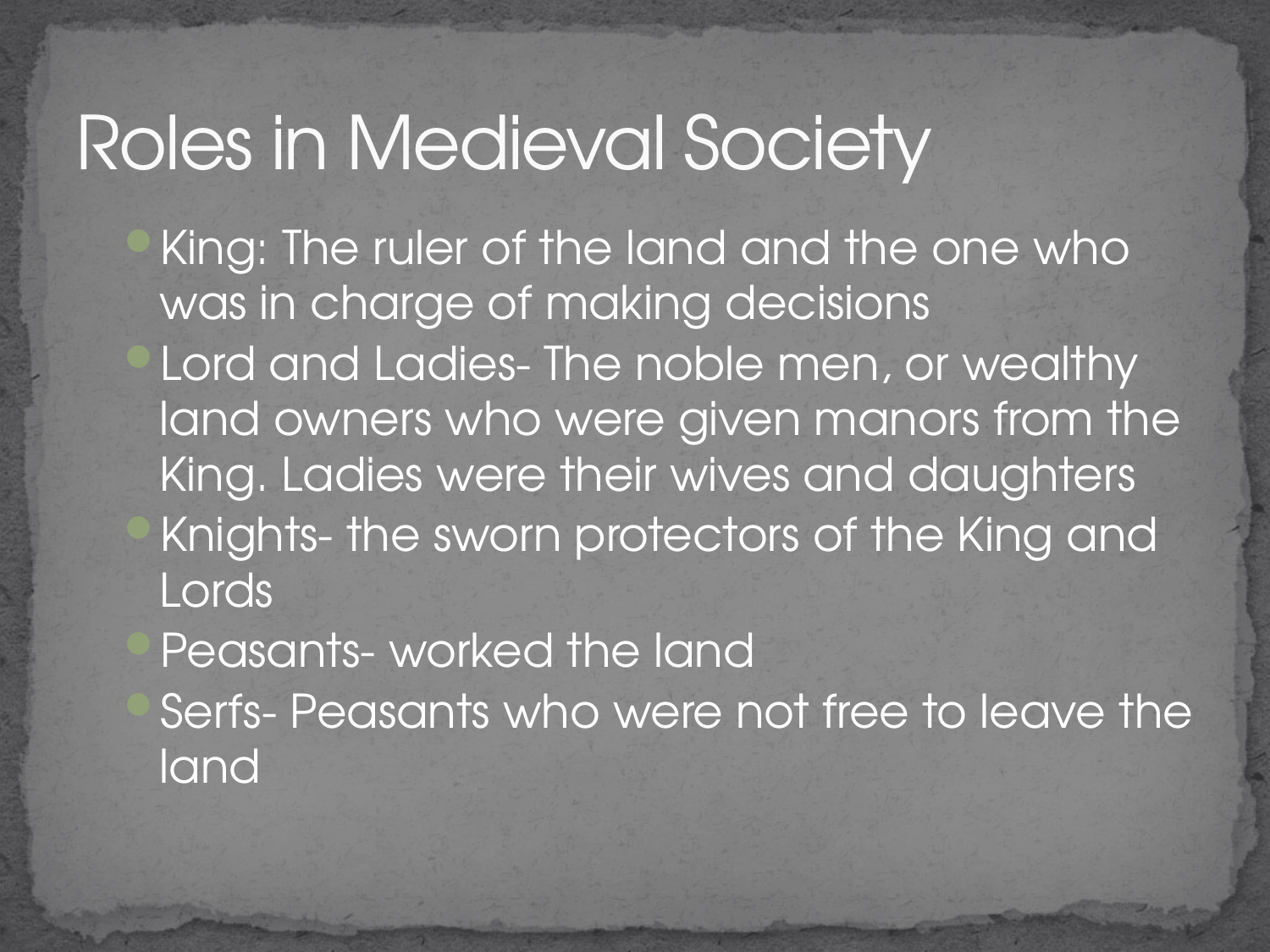

# Roles in Medieval Society
King: The ruler of the land and the one who was in charge of making decisions
Lord and Ladies- The noble men, or wealthy land owners who were given manors from the King. Ladies were their wives and daughters
Knights- the sworn protectors of the King and Lords
Peasants- worked the land
Serfs- Peasants who were not free to leave the land